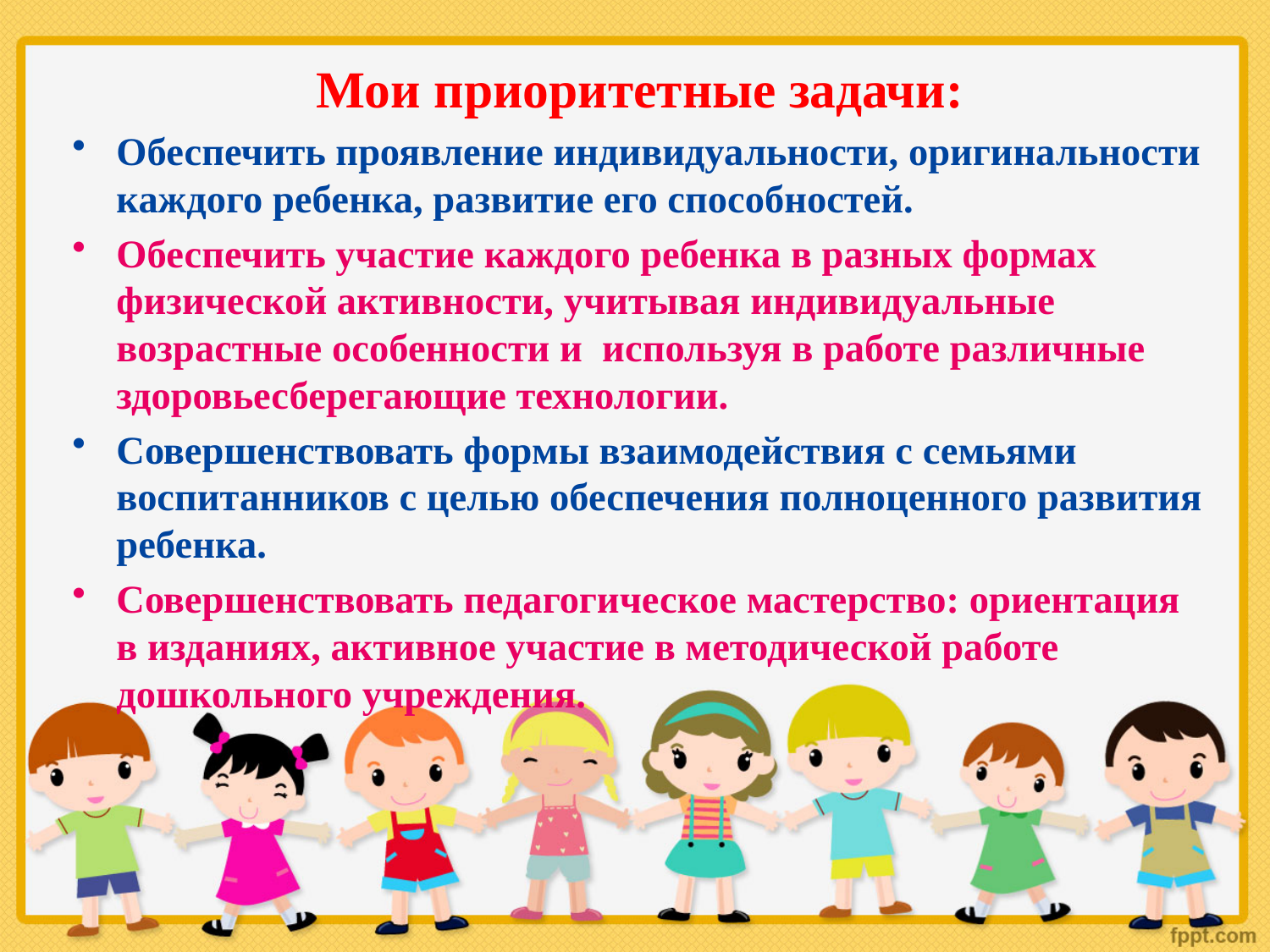

Мои приоритетные задачи:
Обеспечить проявление индивидуальности, оригинальности каждого ребенка, развитие его способностей.
Обеспечить участие каждого ребенка в разных формах физической активности, учитывая индивидуальные возрастные особенности и  используя в работе различные здоровьесберегающие технологии.
Совершенствовать формы взаимодействия с семьями воспитанников с целью обеспечения полноценного развития ребенка.
Совершенствовать педагогическое мастерство: ориентация в изданиях, активное участие в методической работе дошкольного учреждения.